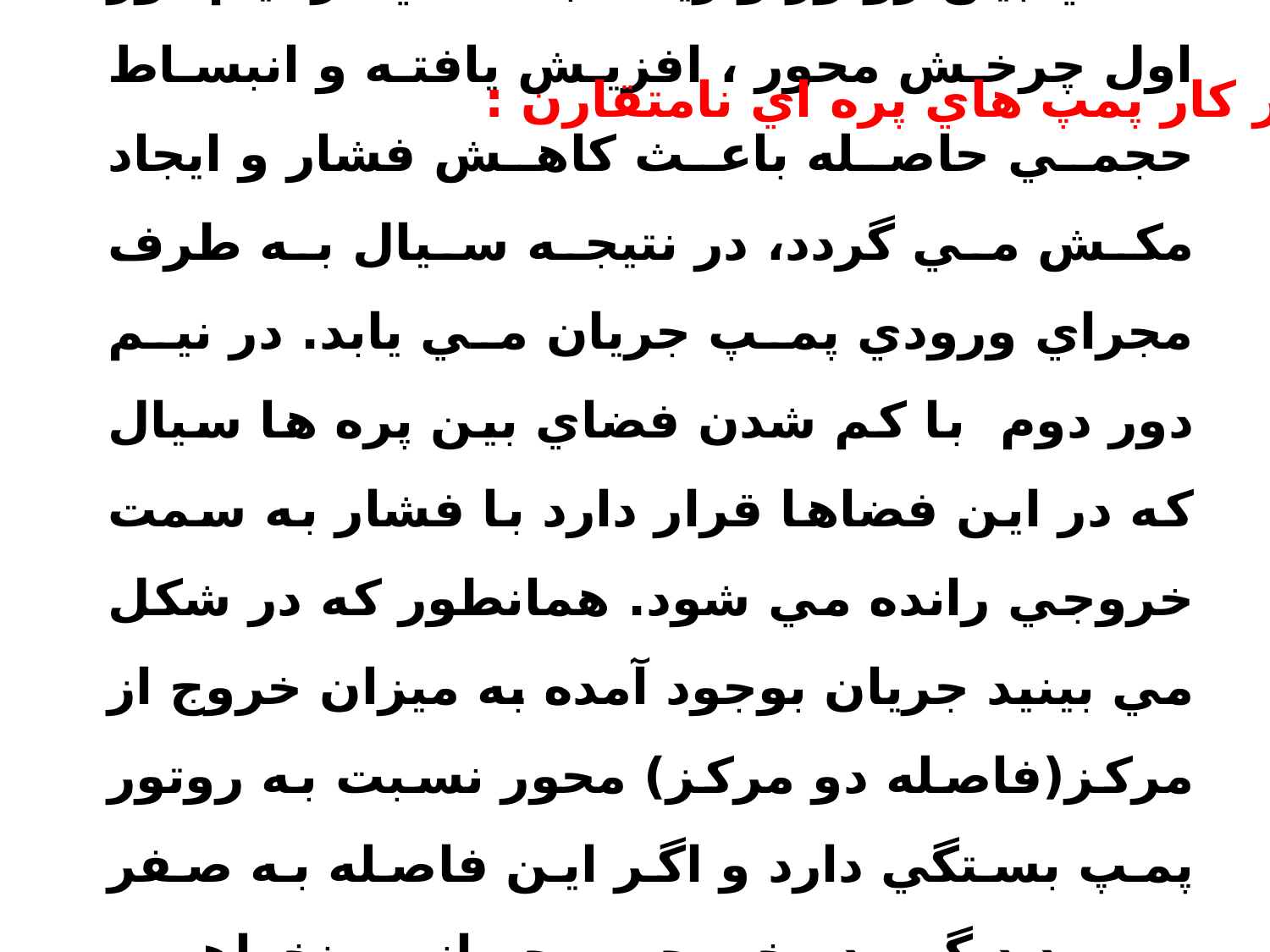

طرز کار پمپ هاي پره اي نامتقارن :
فضاي بين روتور و رينگ بادامکي در نيم دور اول چرخش محور ، افزيش يافته و انبساط حجمي حاصله باعث کاهش فشار و ايجاد مکش مي گردد، در نتيجه سيال به طرف مجراي ورودي پمپ جريان مي يابد. در نيم دور دوم  با کم شدن فضاي بين پره ها سيال که در اين فضاها قرار دارد با فشار به سمت خروجي رانده مي شود. همانطور که در شکل مي بينيد جريان بوجود آمده به ميزان خروج از مرکز(فاصله دو مركز) محور نسبت به روتور پمپ بستگي دارد و اگر اين فاصله به صفر برسد ديگر در خروجي جرياني نخواهيم داشت.